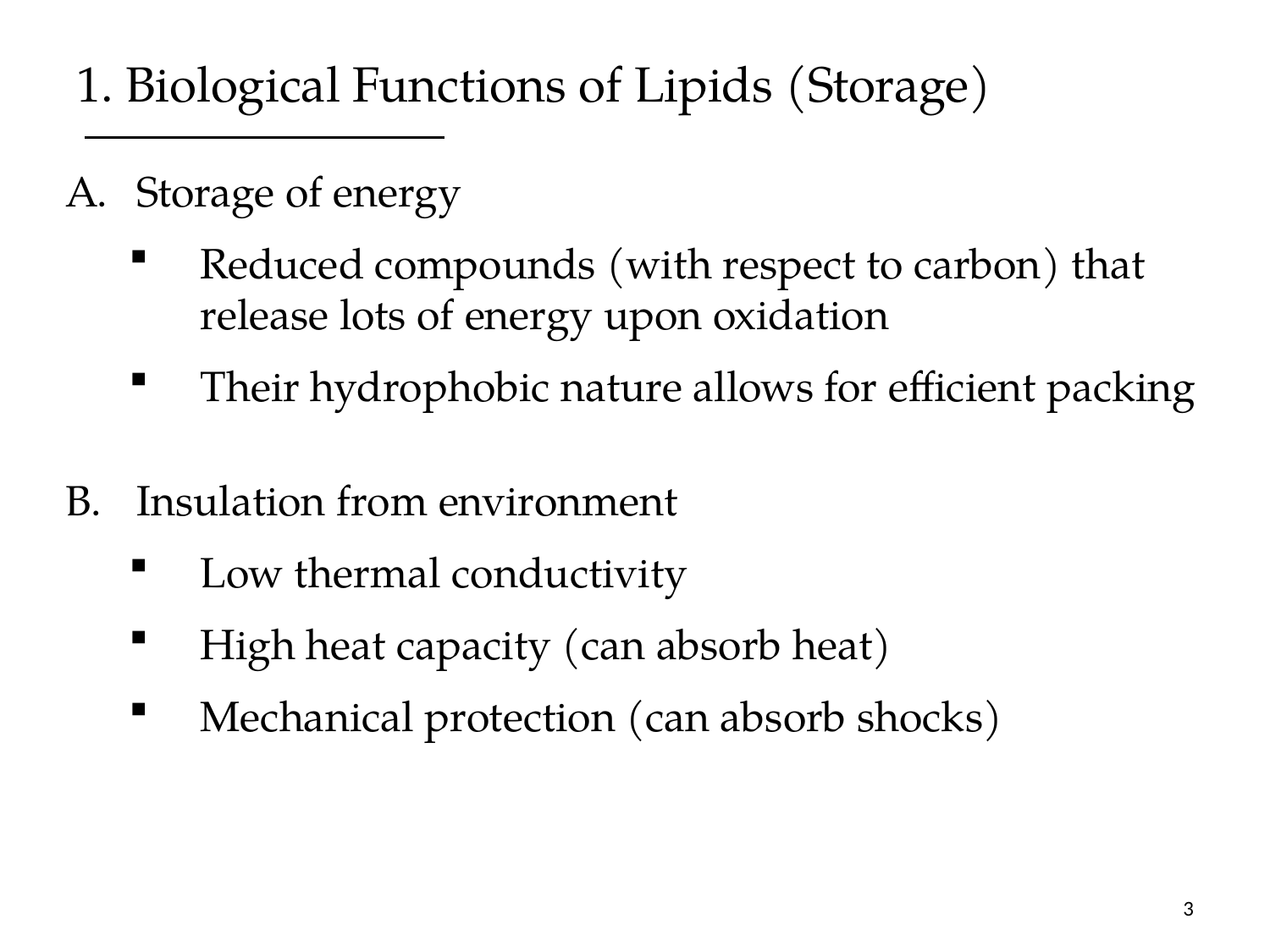

# 1. Biological Functions of Lipids (Storage)
Storage of energy

Reduced compounds (with respect to carbon) that release lots of energy upon oxidation

Their hydrophobic nature allows for efficient packing

Insulation from environment

Low thermal conductivity

High heat capacity (can absorb heat)

Mechanical protection (can absorb shocks)
3